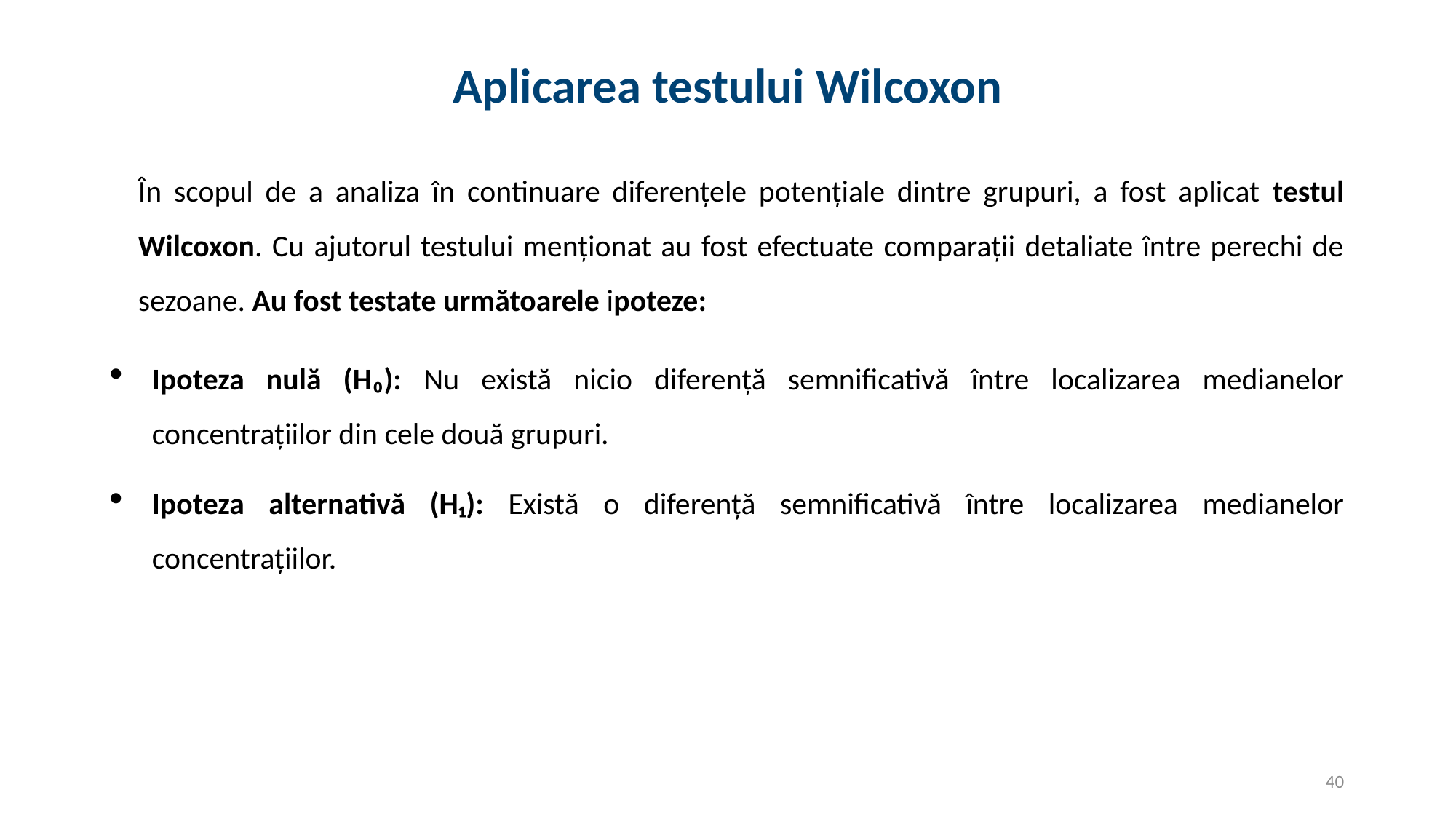

# Aplicarea testului Wilcoxon
În scopul de a analiza în continuare diferențele potențiale dintre grupuri, a fost aplicat testul Wilcoxon. Cu ajutorul testului menționat au fost efectuate comparații detaliate între perechi de sezoane. Au fost testate următoarele ipoteze:
Ipoteza nulă (H₀): Nu există nicio diferență semnificativă între localizarea medianelor concentrațiilor din cele două grupuri.
Ipoteza alternativă (H₁): Există o diferență semnificativă între localizarea medianelor concentrațiilor.

40